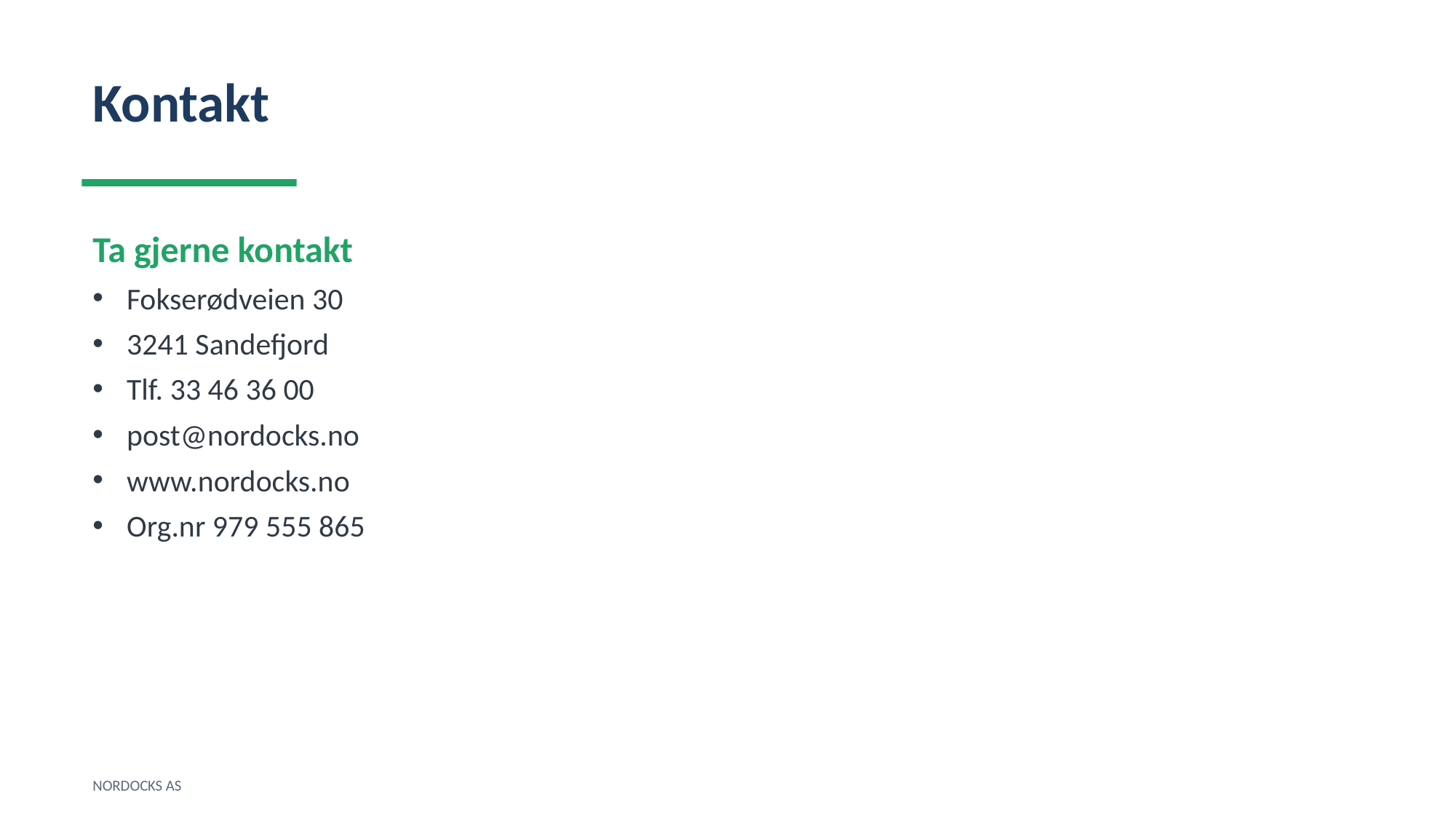

Kontakt

Ta gjerne kontakt
Fokserødveien 30
3241 Sandefjord
Tlf. 33 46 36 00
post@nordocks.no
www.nordocks.no
Org.nr 979 555 865
NORDOCKS AS